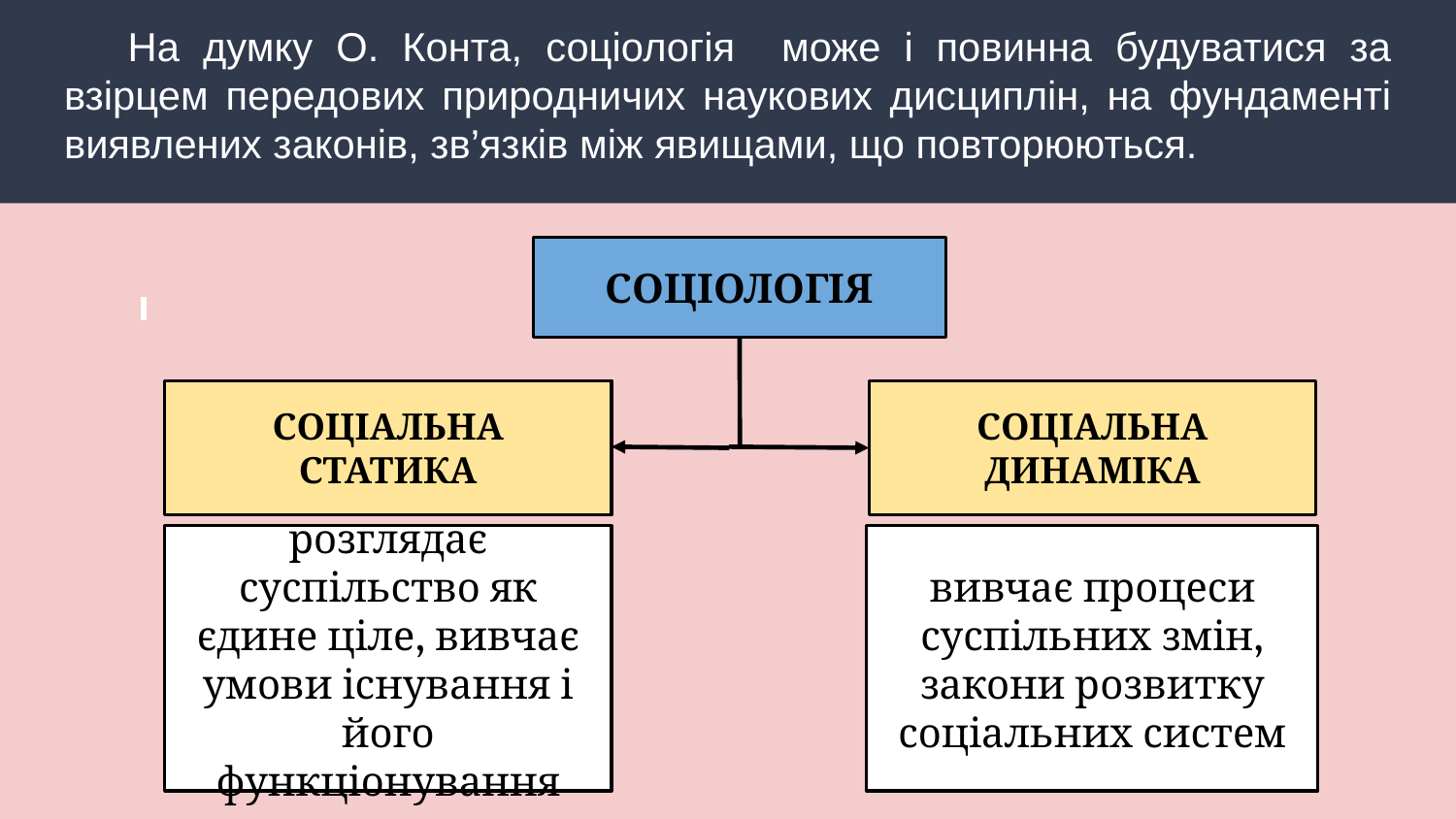

# На думку О. Конта, соціологія  може і повинна будуватися за взірцем передових природничих наукових дисциплін, на фундаменті виявлених законів, зв’язків між явищами, що повторюються.
СОЦІОЛОГІЯ

СОЦІАЛЬНА СТАТИКА
СОЦІАЛЬНА ДИНАМІКА
розглядає суспільство як єдине ціле, вивчає умови існування і його функціонування
вивчає процеси суспільних змін, закони розвитку соціальних систем